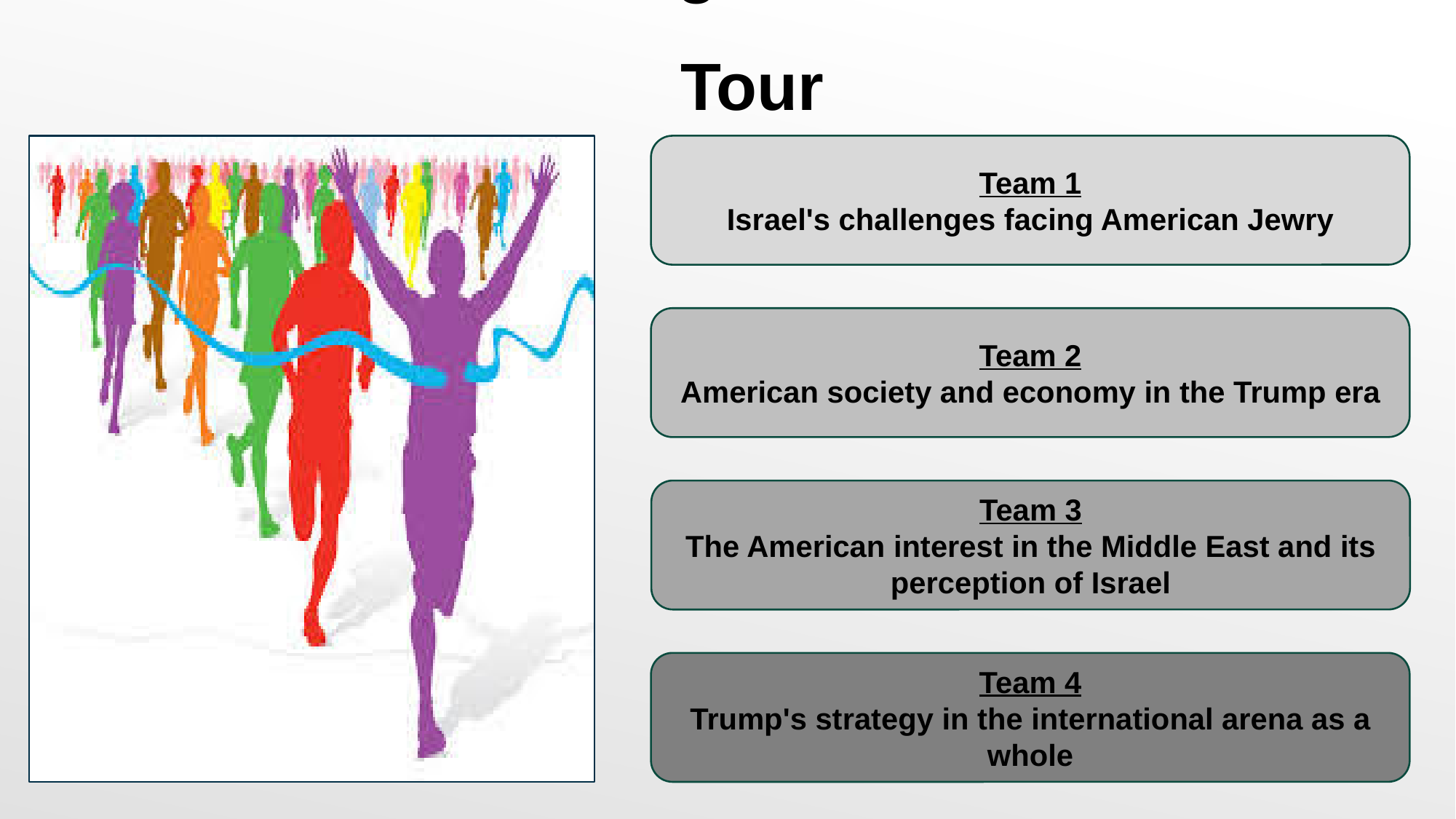

Final Assignments – US Tour
Team 1
Israel's challenges facing American Jewry
Team 2
American society and economy in the Trump era
Team 3
The American interest in the Middle East and its perception of Israel
Team 4
Trump's strategy in the international arena as a whole